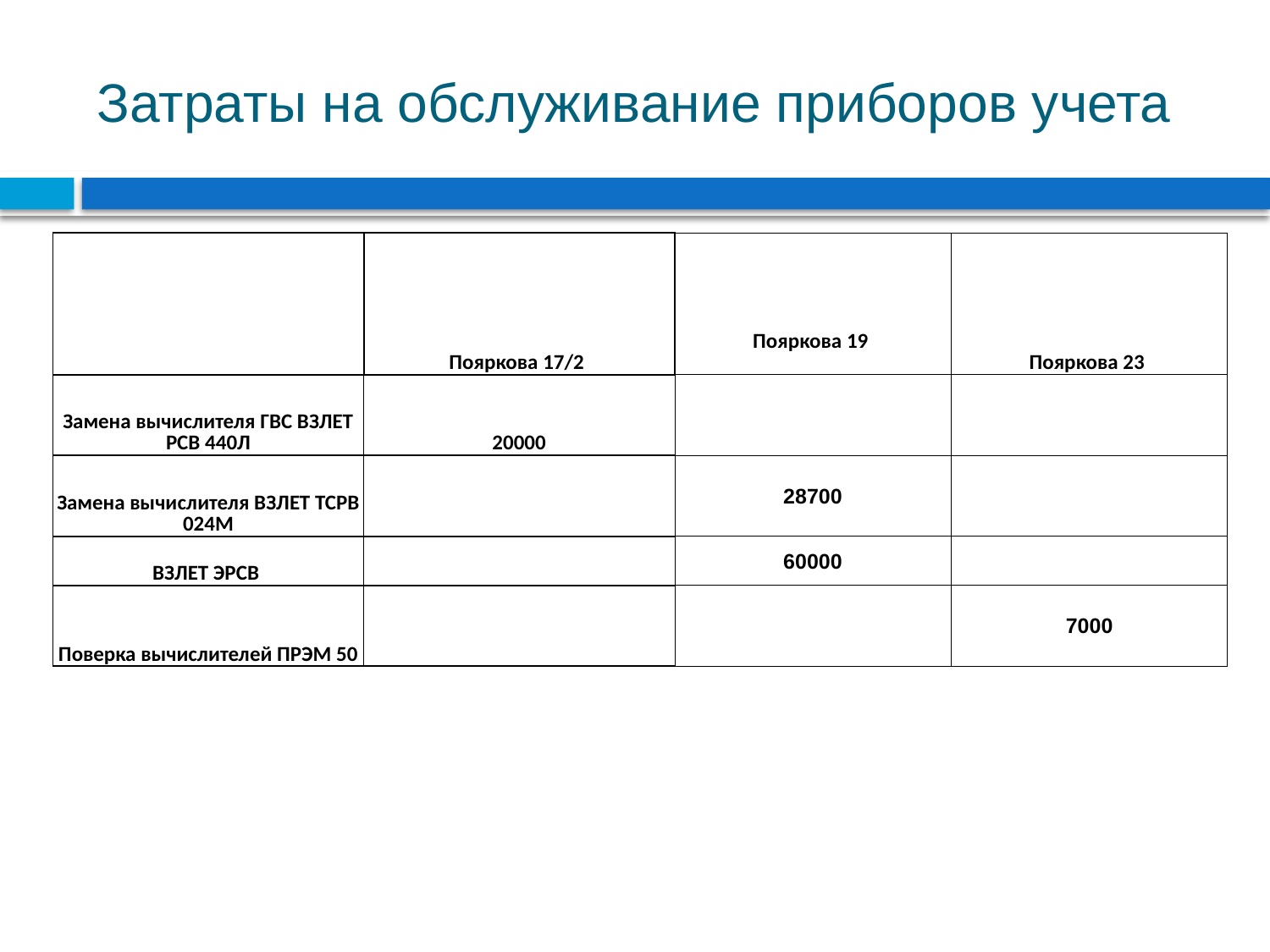

# Затраты на обслуживание приборов учета
|  | Пояркова 17/2 | Пояркова 19 | Пояркова 23 |
| --- | --- | --- | --- |
| Замена вычислителя ГВС ВЗЛЕТ РСВ 440Л | 20000 |  |  |
| Замена вычислителя ВЗЛЕТ ТСРВ 024М |  | 28700 |  |
| ВЗЛЕТ ЭРСВ |  | 60000 |  |
| Поверка вычислителей ПРЭМ 50 |  |  | 7000 |